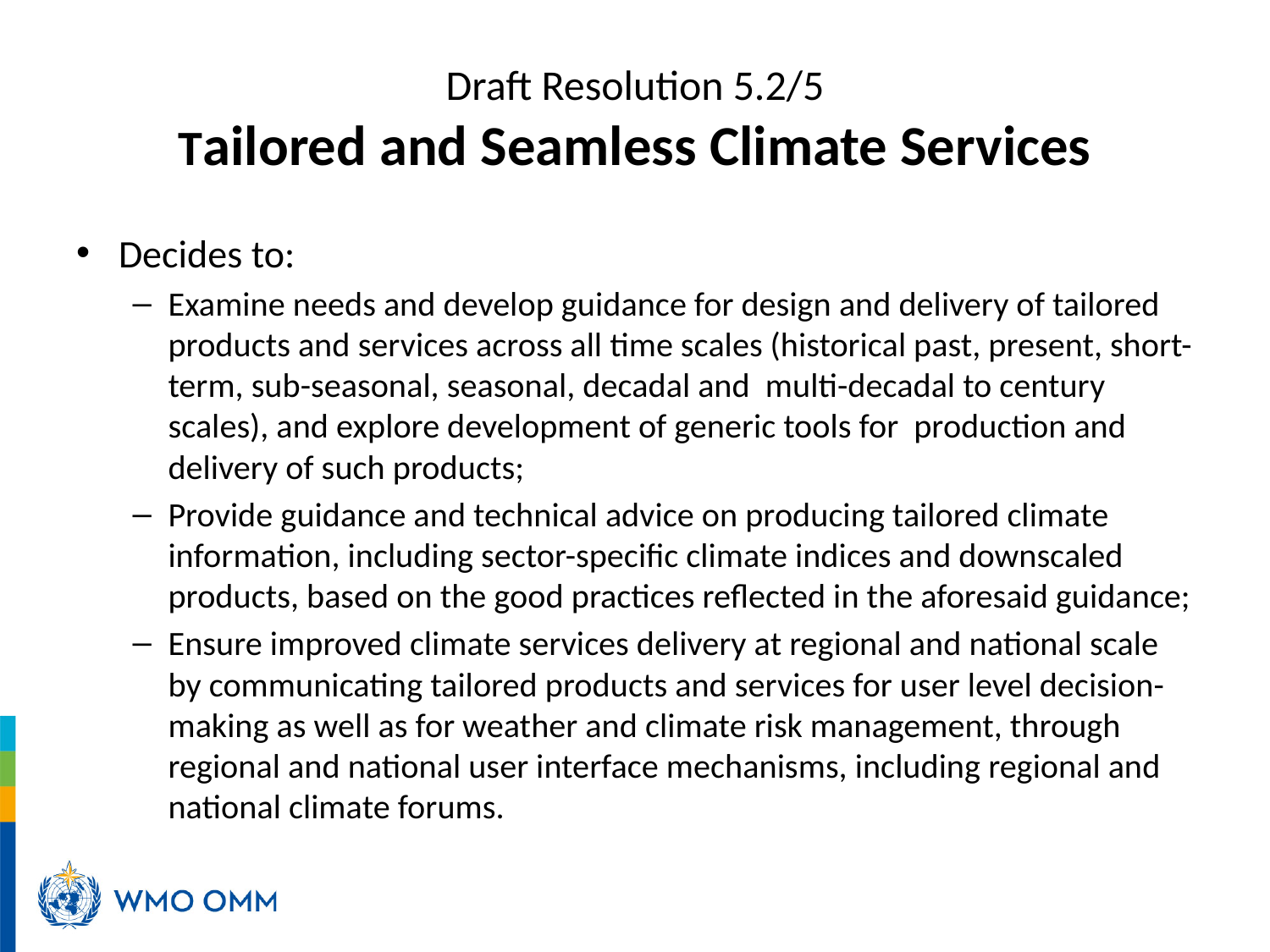

# Draft Resolution 5.2/5 Tailored and Seamless Climate Services
Decides to:
Examine needs and develop guidance for design and delivery of tailored products and services across all time scales (historical past, present, short-term, sub-seasonal, seasonal, decadal and  multi-decadal to century scales), and explore development of generic tools for  production and delivery of such products;
Provide guidance and technical advice on producing tailored climate information, including sector-specific climate indices and downscaled products, based on the good practices reflected in the aforesaid guidance;
Ensure improved climate services delivery at regional and national scale by communicating tailored products and services for user level decision-making as well as for weather and climate risk management, through regional and national user interface mechanisms, including regional and national climate forums.